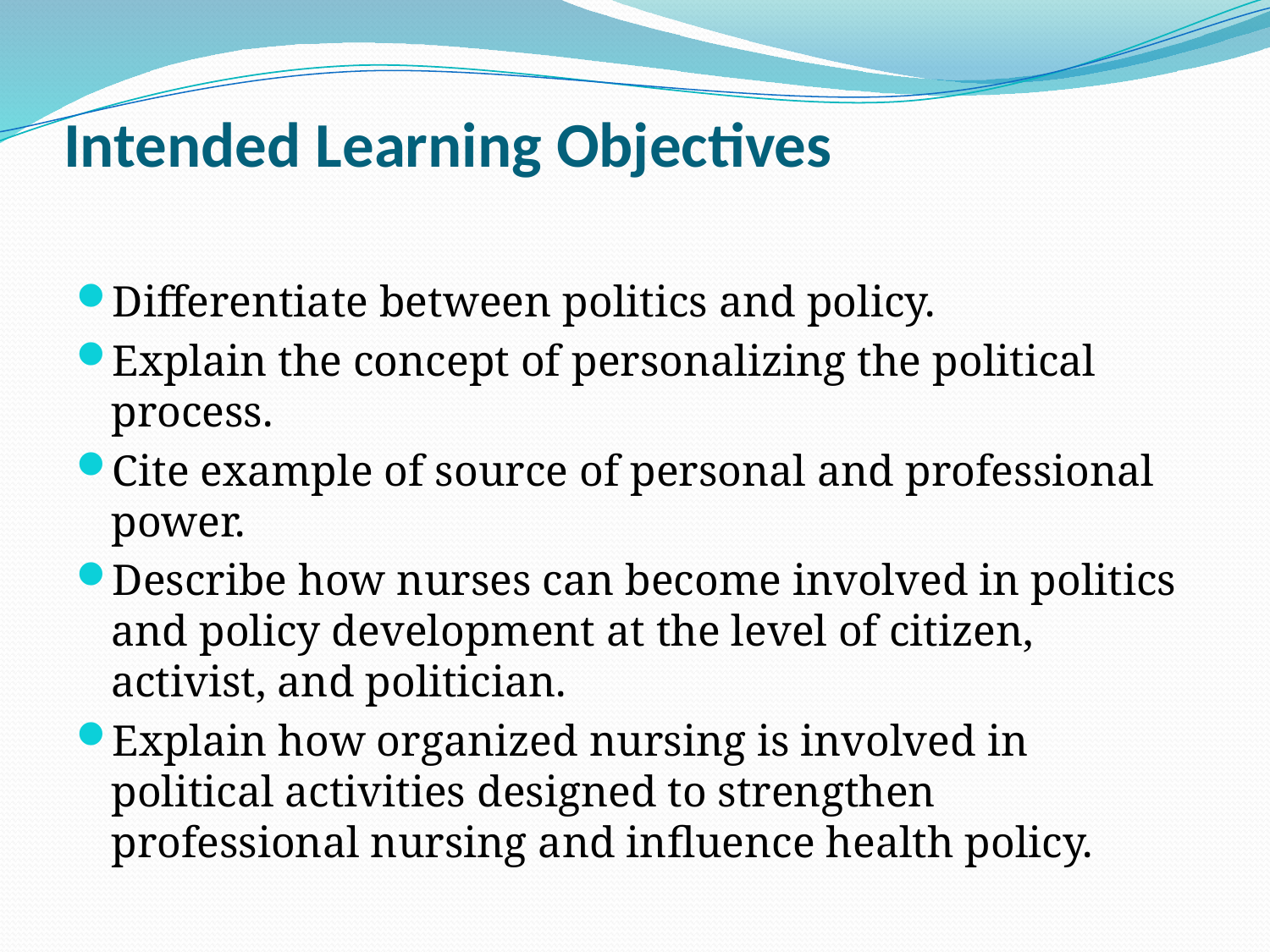

# Intended Learning Objectives
Differentiate between politics and policy.
Explain the concept of personalizing the political process.
Cite example of source of personal and professional power.
Describe how nurses can become involved in politics and policy development at the level of citizen, activist, and politician.
Explain how organized nursing is involved in political activities designed to strengthen professional nursing and influence health policy.